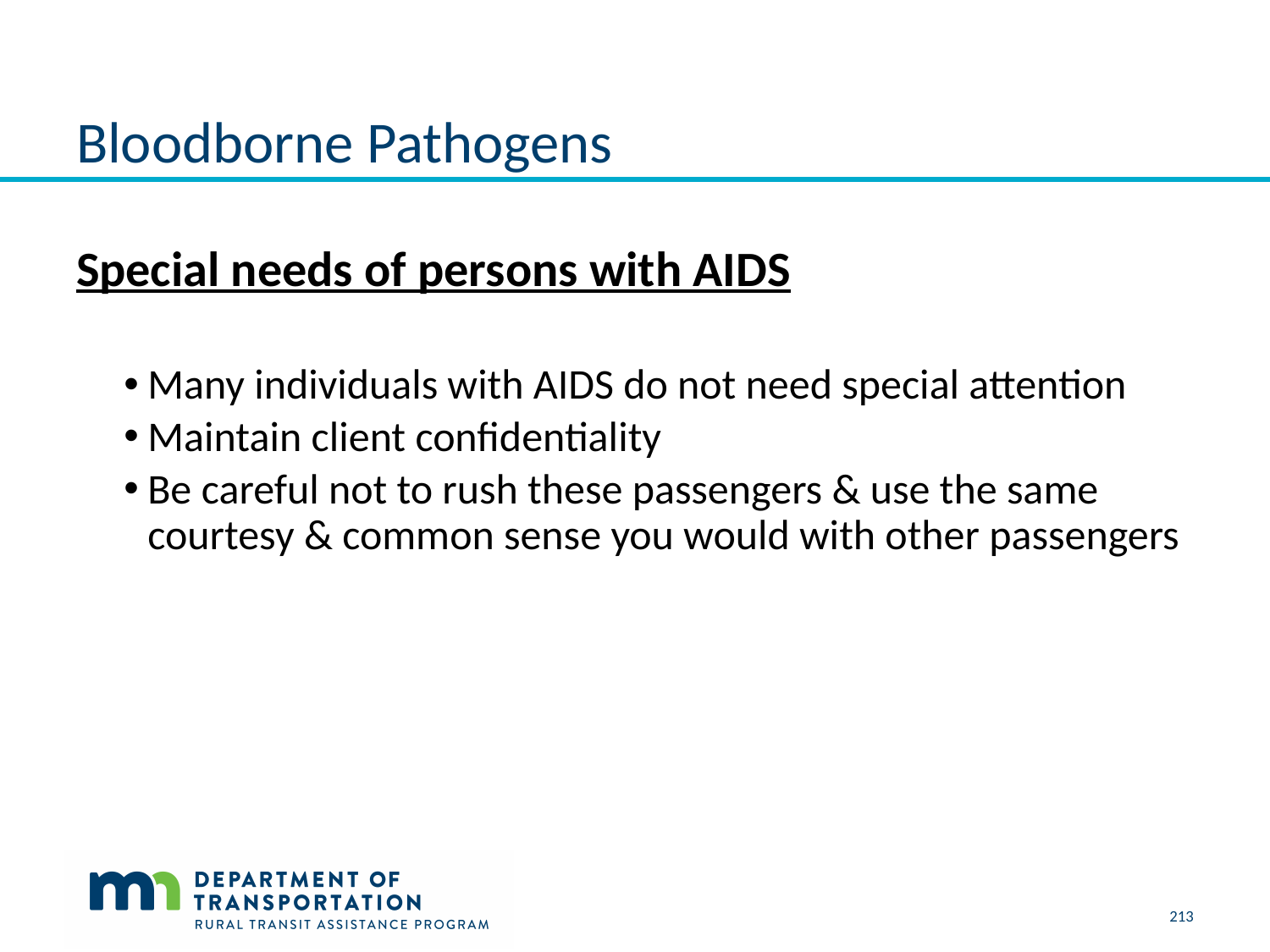

# Bloodborne Pathogens
Special needs of persons with AIDS

Many individuals with AIDS do not need special attention
Maintain client confidentiality
Be careful not to rush these passengers & use the same courtesy & common sense you would with other passengers
213